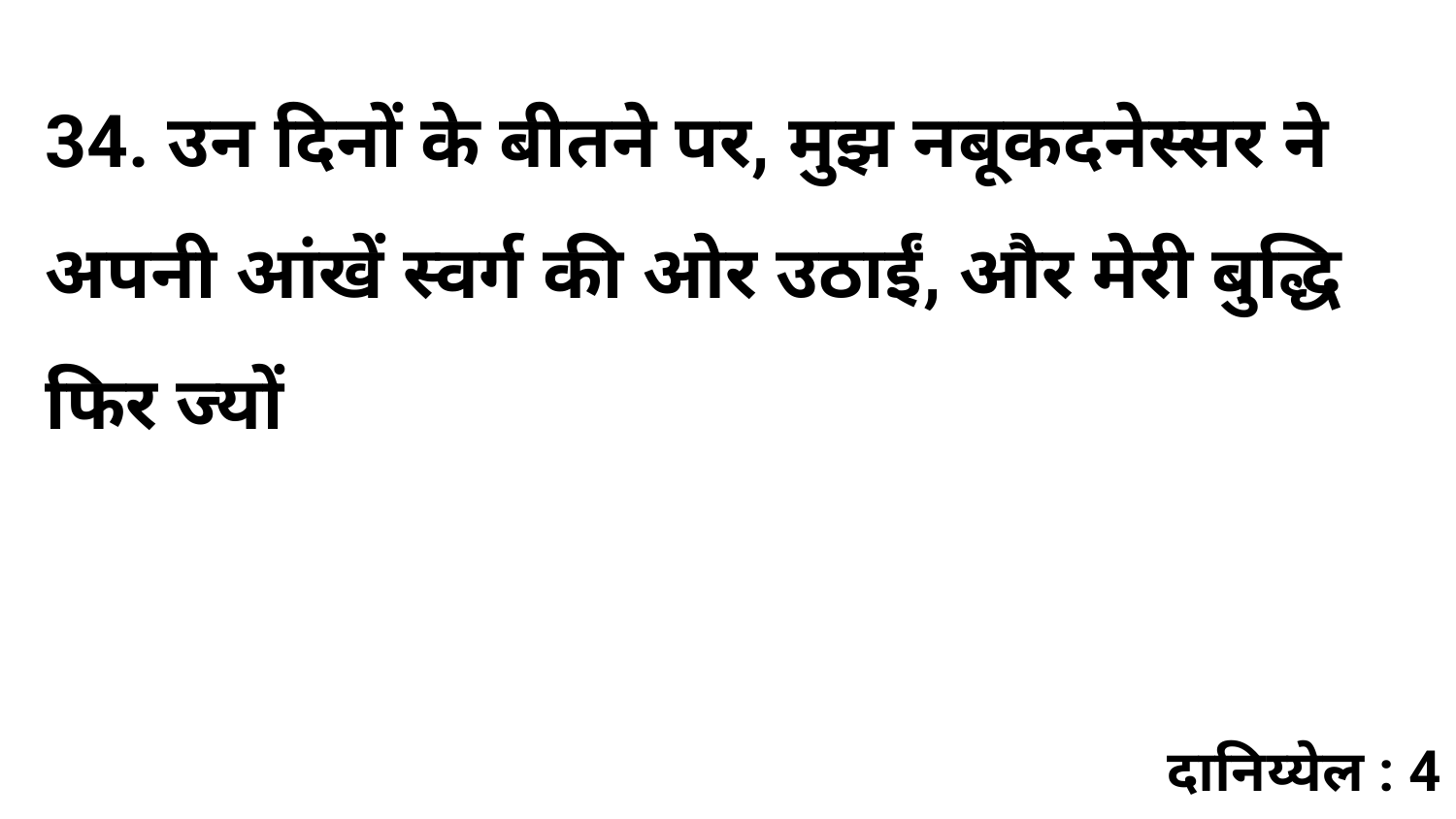

34. उन दिनों के बीतने पर, मुझ नबूकदनेस्सर ने अपनी आंखें स्वर्ग की ओर उठाईं, और मेरी बुद्धि फिर ज्यों
दानिय्येल : 4